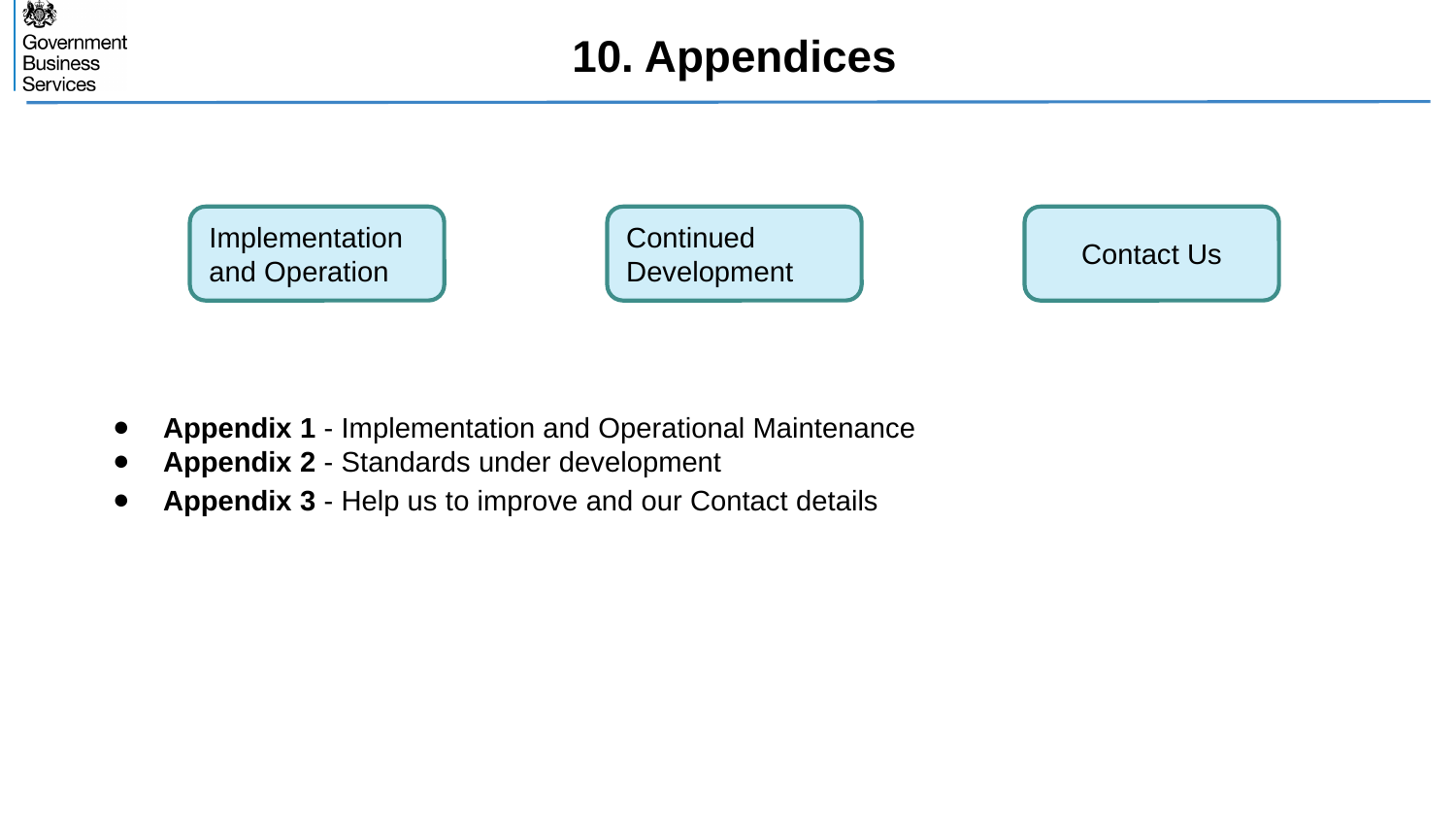

# 10. Appendices
Implementation and Operation
Continued Development
Contact Us
Appendix 1 - Implementation and Operational Maintenance
Appendix 2 - Standards under development
Appendix 3 - Help us to improve and our Contact details